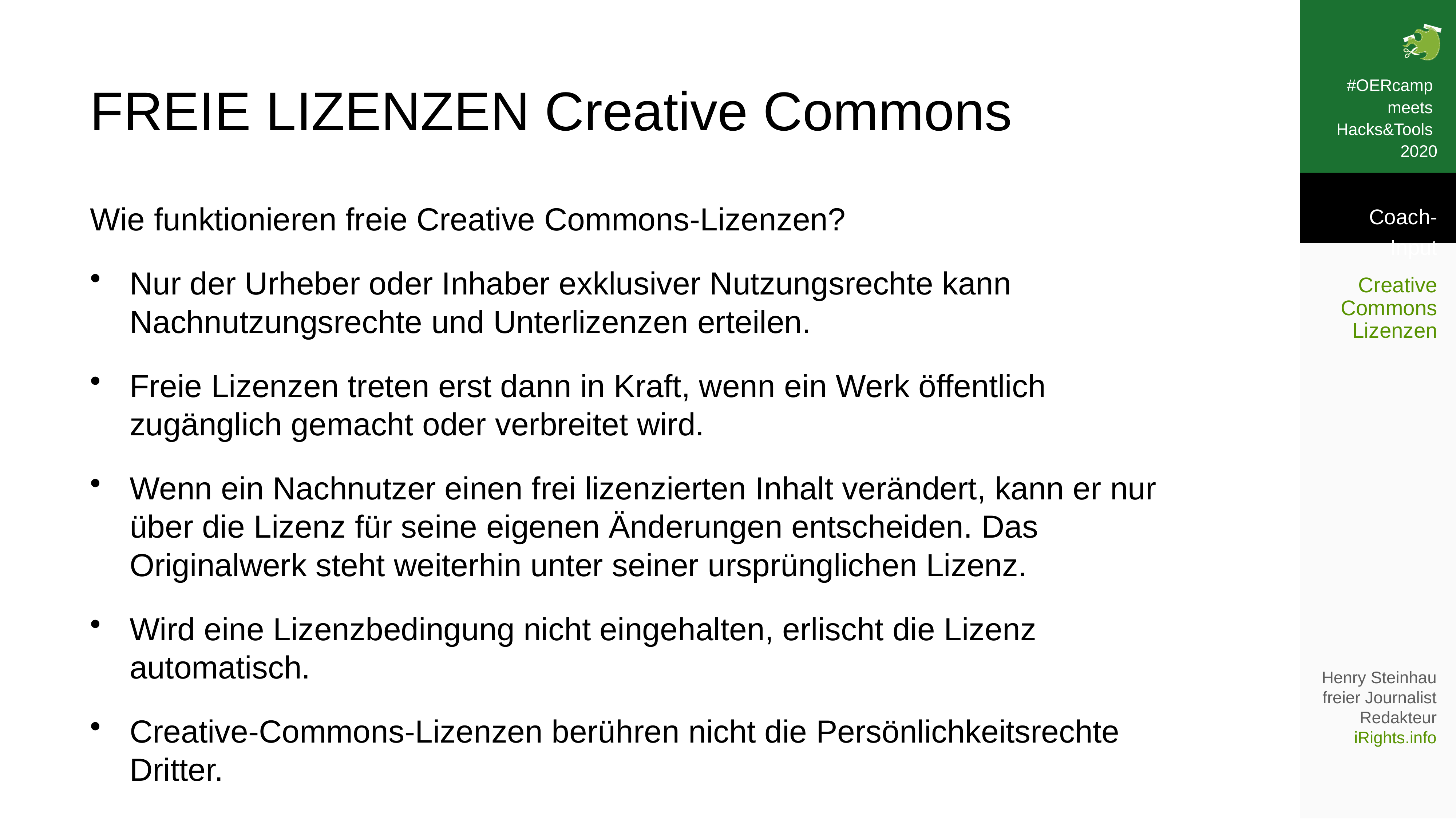

# FREIE LIZENZEN Creative Commons
Wie funktionieren freie Creative Commons-Lizenzen?
Nur der Urheber oder Inhaber exklusiver Nutzungsrechte kann Nachnutzungsrechte und Unterlizenzen erteilen.
Freie Lizenzen treten erst dann in Kraft, wenn ein Werk öffentlich zugänglich gemacht oder verbreitet wird.
Wenn ein Nachnutzer einen frei lizenzierten Inhalt verändert, kann er nur über die Lizenz für seine eigenen Änderungen entscheiden. Das Originalwerk steht weiterhin unter seiner ursprünglichen Lizenz.
Wird eine Lizenzbedingung nicht eingehalten, erlischt die Lizenz automatisch.
Creative-Commons-Lizenzen berühren nicht die Persönlichkeitsrechte Dritter.